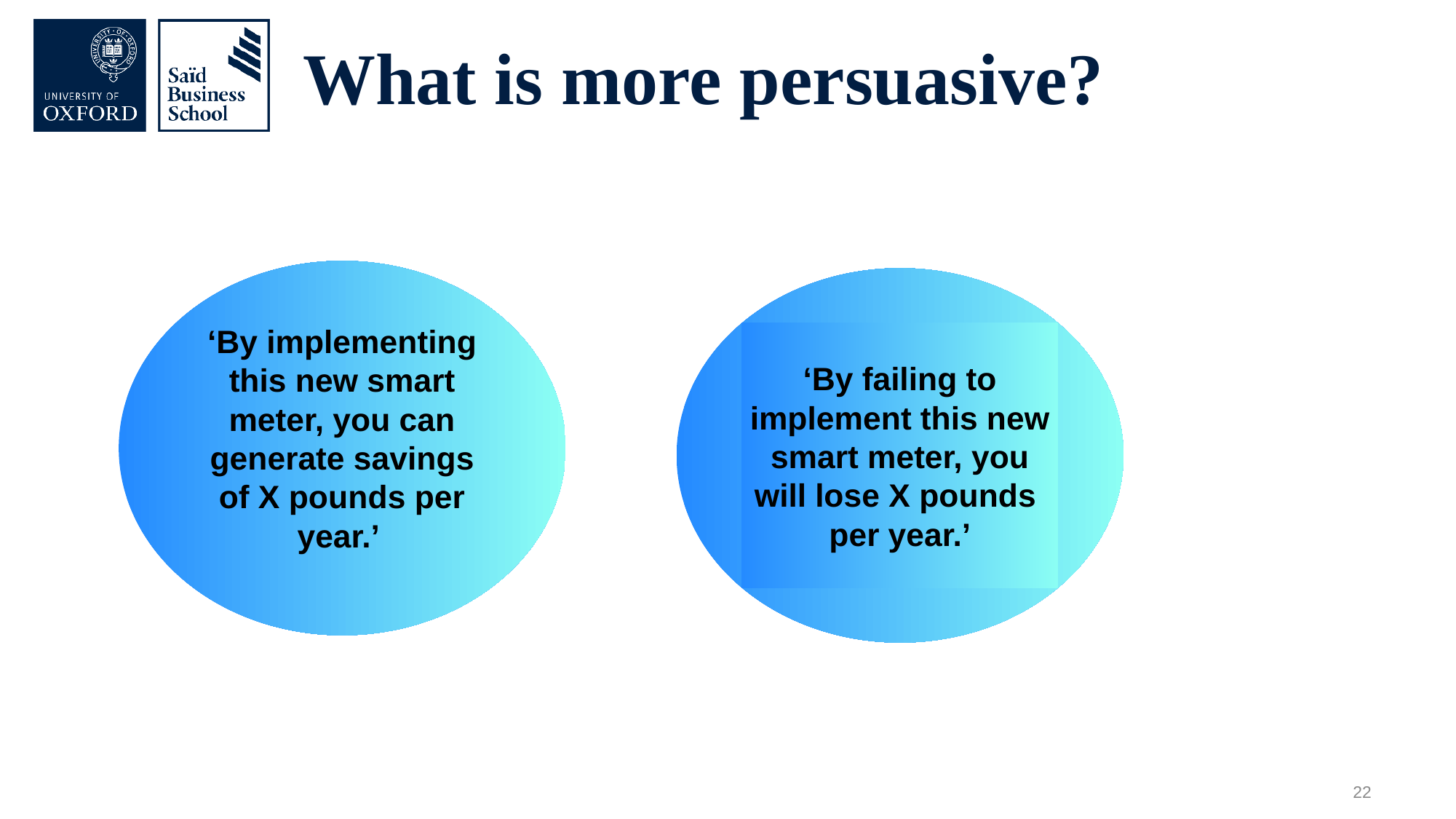

# What is more persuasive?

‘By implementing this new smart meter, you can generate savings of X pounds per year.’

‘By failing to implement this new smart meter, you will lose X pounds  per year.’
22